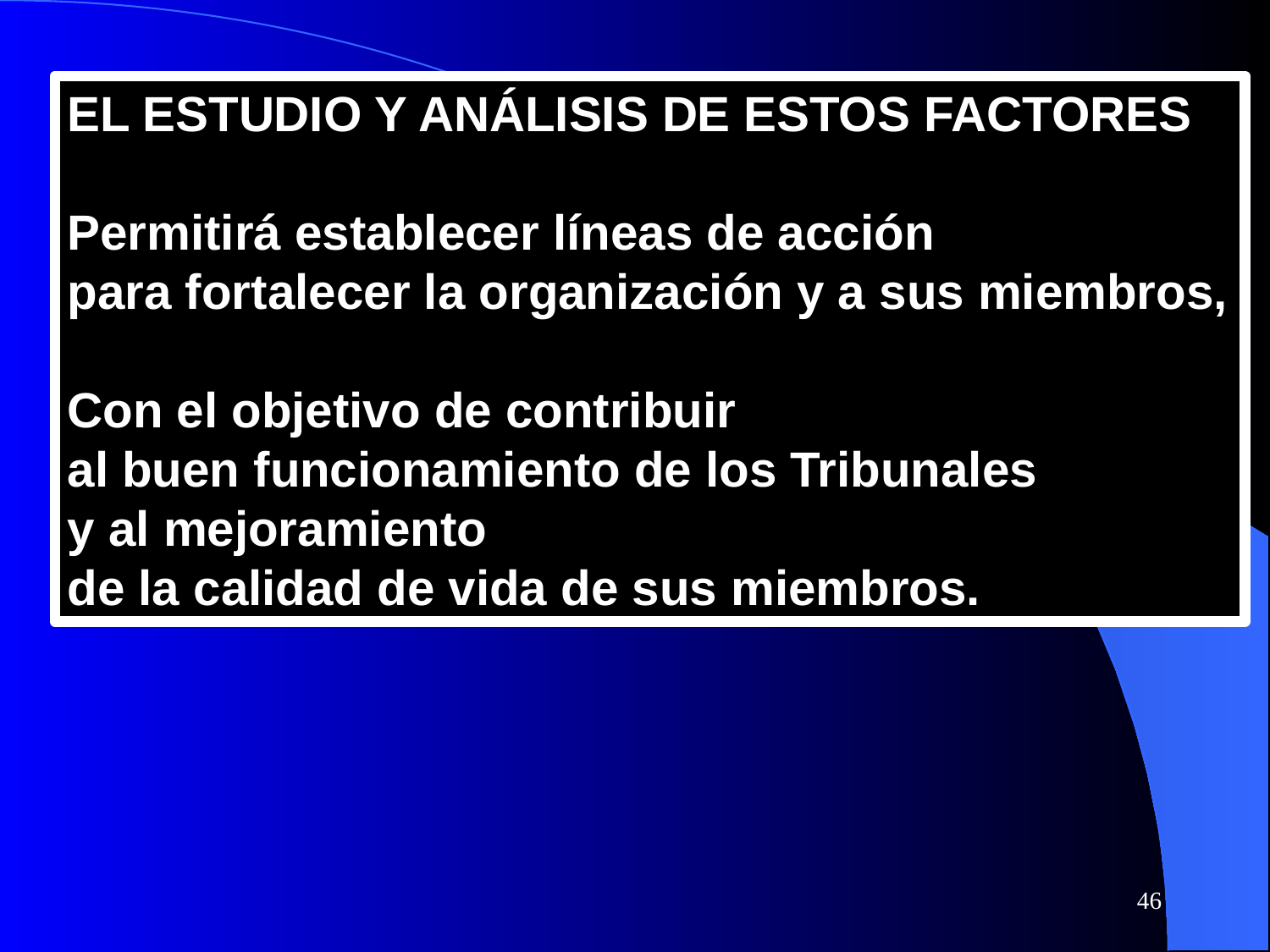

EL ESTUDIO Y ANÁLISIS DE ESTOS FACTORES

Permitirá establecer líneas de acción
para fortalecer la organización y a sus miembros,

Con el objetivo de contribuir
al buen funcionamiento de los Tribunales
y al mejoramiento
de la calidad de vida de sus miembros.
46